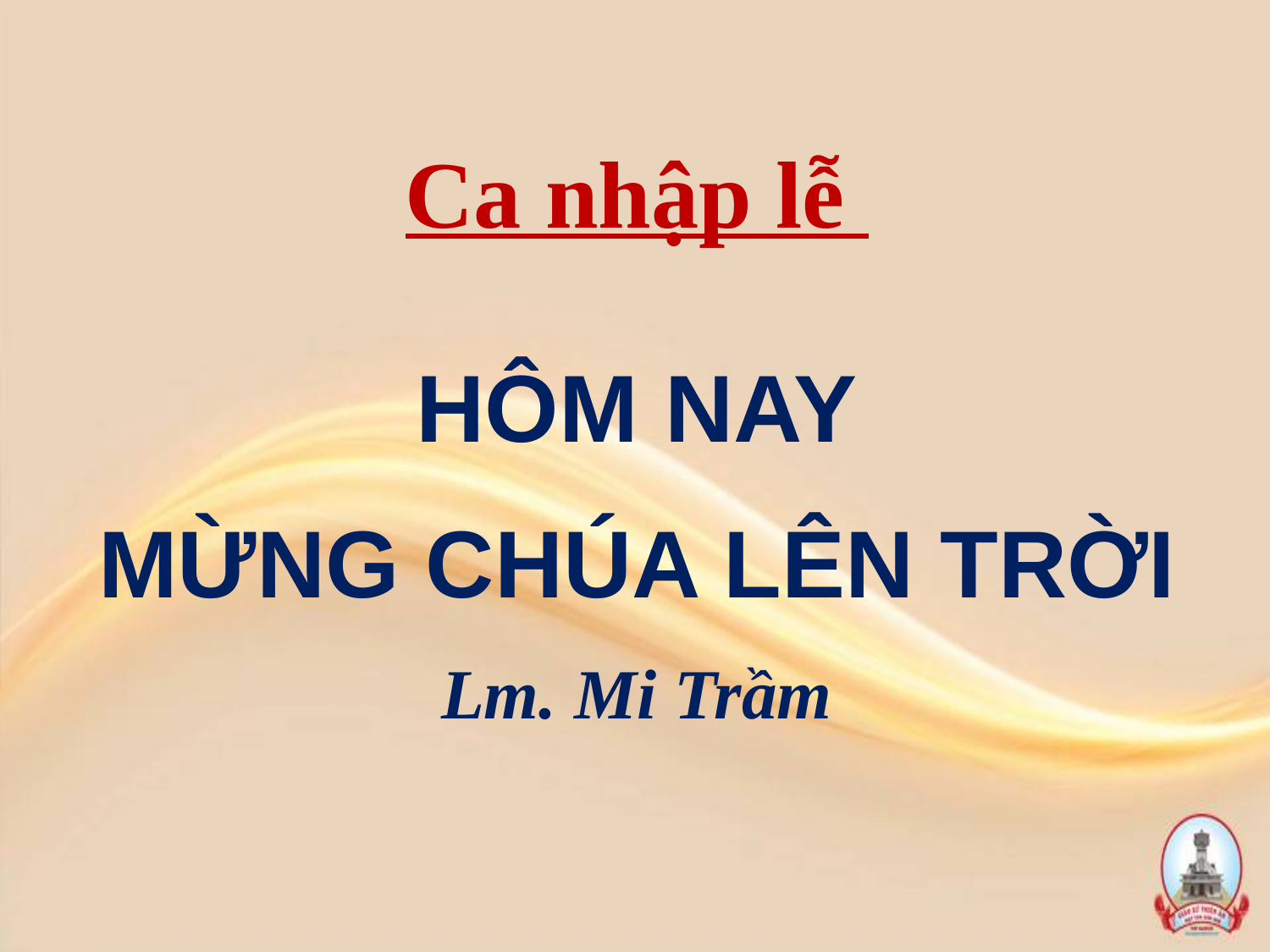

Ca nhập lễ

HÔM NAY
MỪNG CHÚA LÊN TRỜI
Lm. Mi Trầm